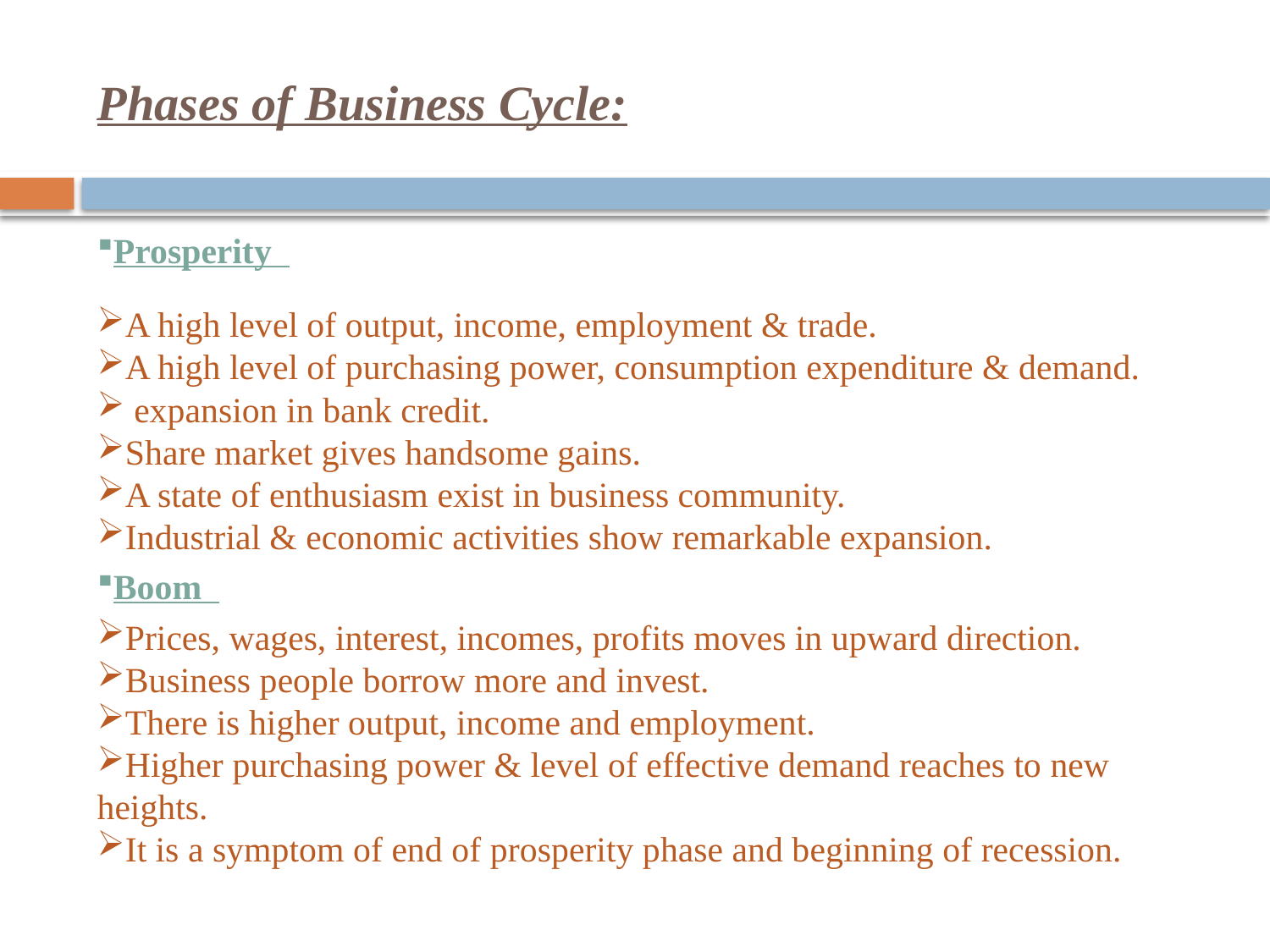

# Phases of Business Cycle:
Prosperity
A high level of output, income, employment & trade.
A high level of purchasing power, consumption expenditure & demand.
 expansion in bank credit.
Share market gives handsome gains.
A state of enthusiasm exist in business community.
Industrial & economic activities show remarkable expansion.
Boom
Prices, wages, interest, incomes, profits moves in upward direction.
Business people borrow more and invest.
There is higher output, income and employment.
Higher purchasing power & level of effective demand reaches to new heights.
It is a symptom of end of prosperity phase and beginning of recession.